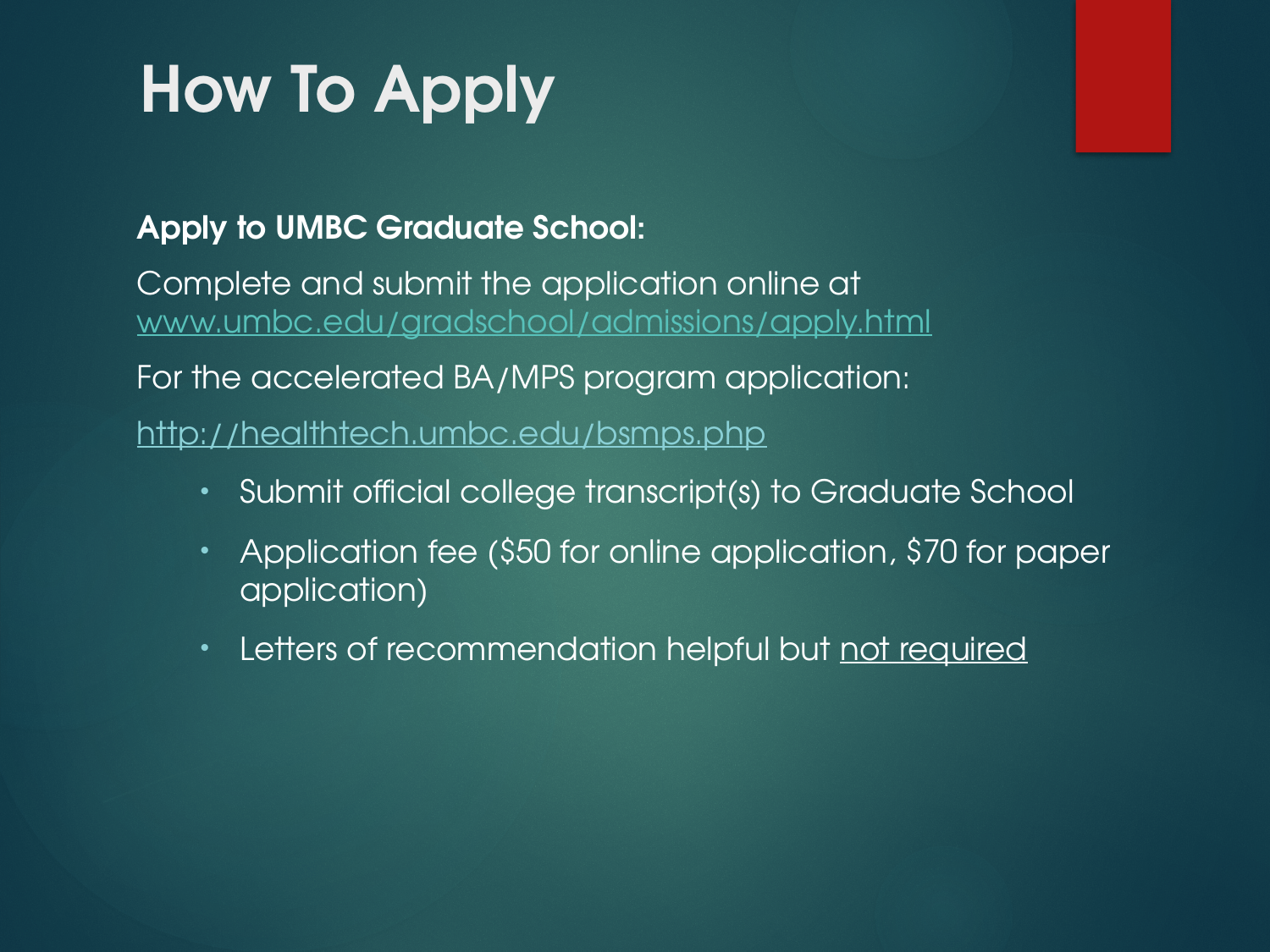

# How To Apply
Apply to UMBC Graduate School:
Complete and submit the application online at www.umbc.edu/gradschool/admissions/apply.html
For the accelerated BA/MPS program application:
http://healthtech.umbc.edu/bsmps.php
Submit official college transcript(s) to Graduate School
Application fee ($50 for online application, $70 for paper application)
Letters of recommendation helpful but not required